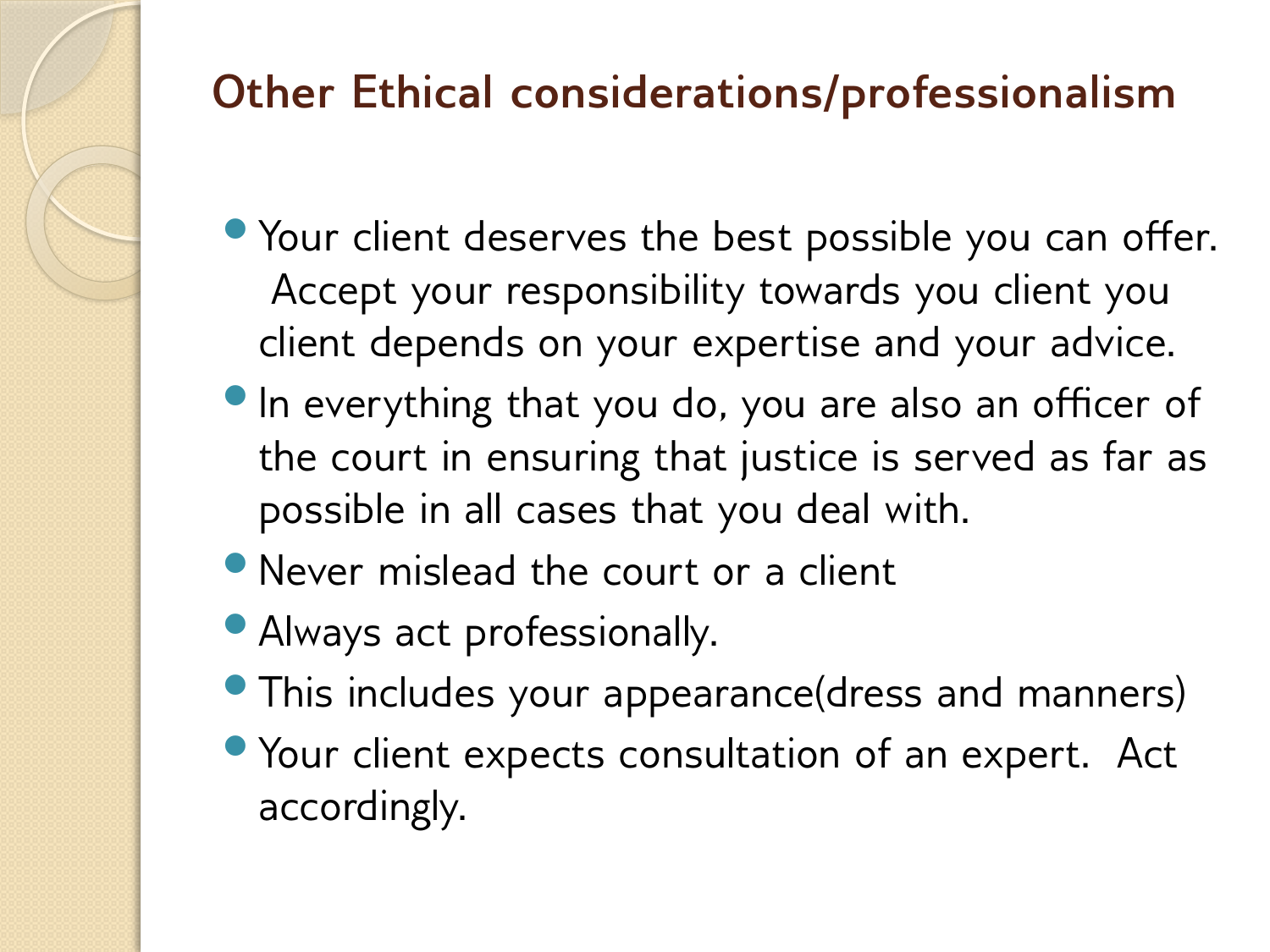

# Other Ethical considerations/professionalism
Your client deserves the best possible you can offer.  Accept your responsibility towards you client you client depends on your expertise and your advice.
In everything that you do, you are also an officer of the court in ensuring that justice is served as far as possible in all cases that you deal with.
Never mislead the court or a client
Always act professionally.
This includes your appearance(dress and manners)
Your client expects consultation of an expert.  Act accordingly.